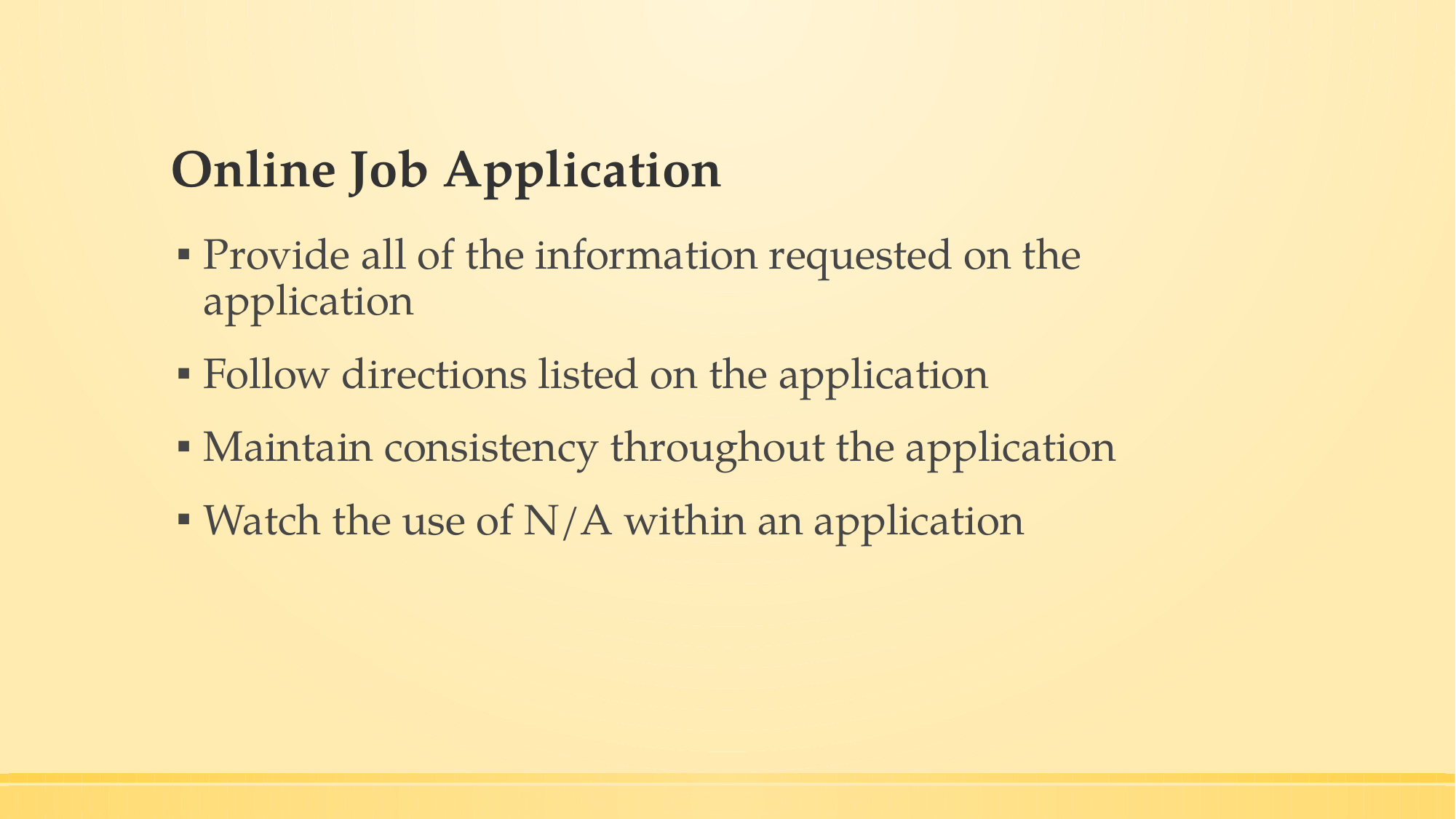

# Online Job Application
Provide all of the information requested on the application
Follow directions listed on the application
Maintain consistency throughout the application
Watch the use of N/A within an application